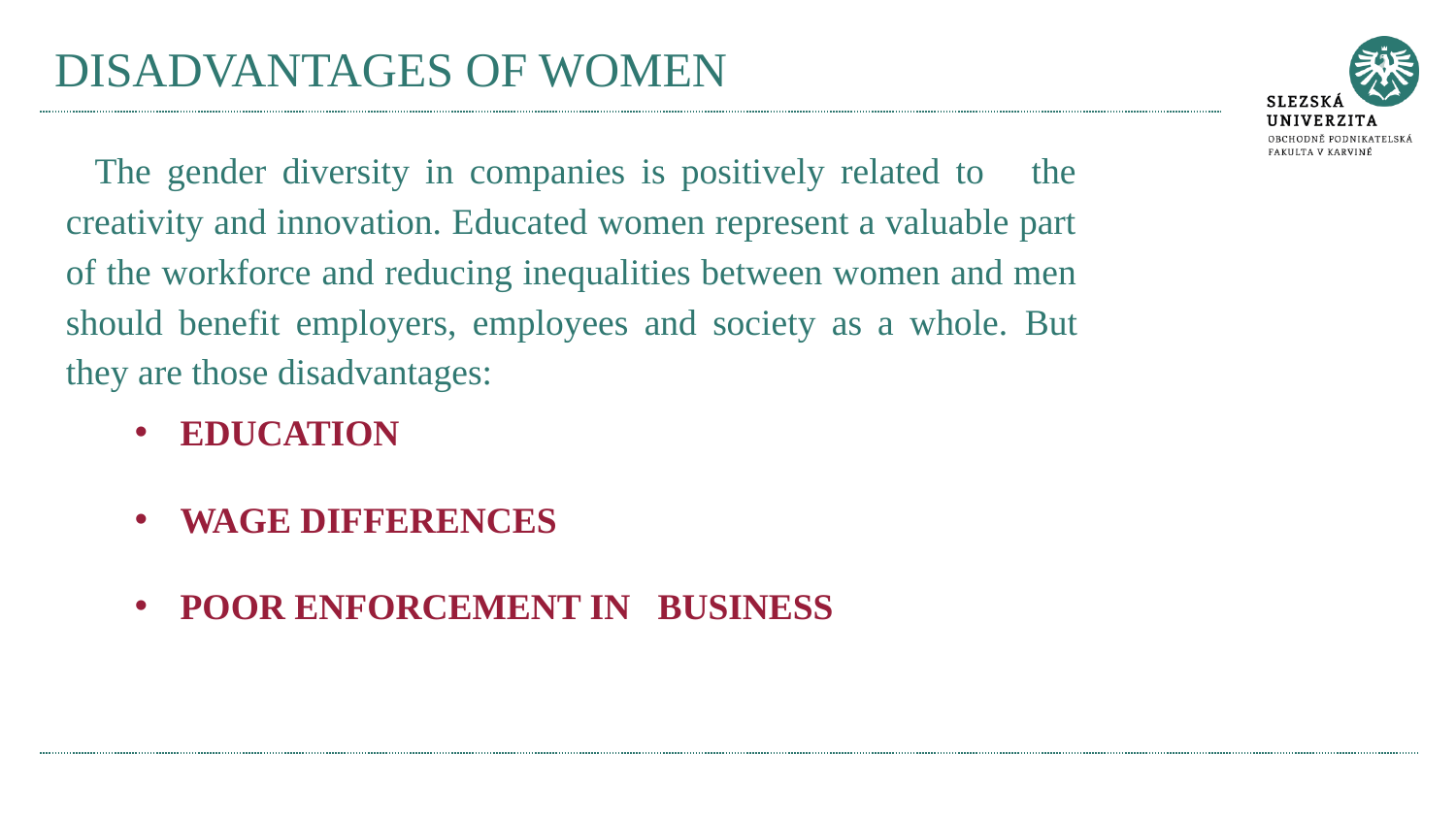

# DISADVANTAGES OF WOMEN
The gender diversity in companies is positively related to   the creativity and innovation. Educated women represent a valuable part of the workforce and reducing inequalities between women and men should benefit employers, employees and society as a whole. But they are those disadvantages:

Education
Wage differences
Poor enforcement in   business